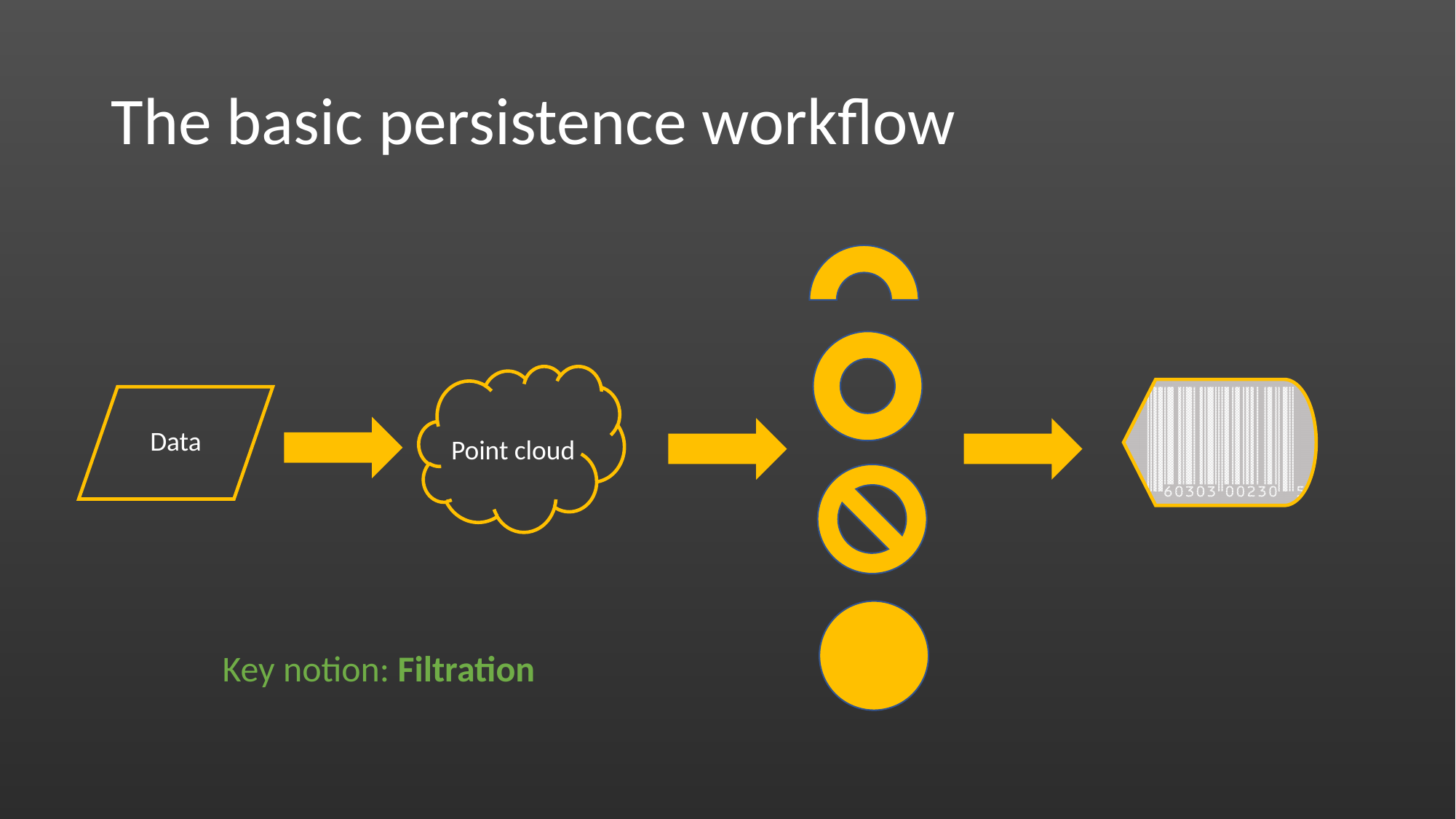

# The basic persistence workflow

Data

Point cloud

Key notion: Filtration